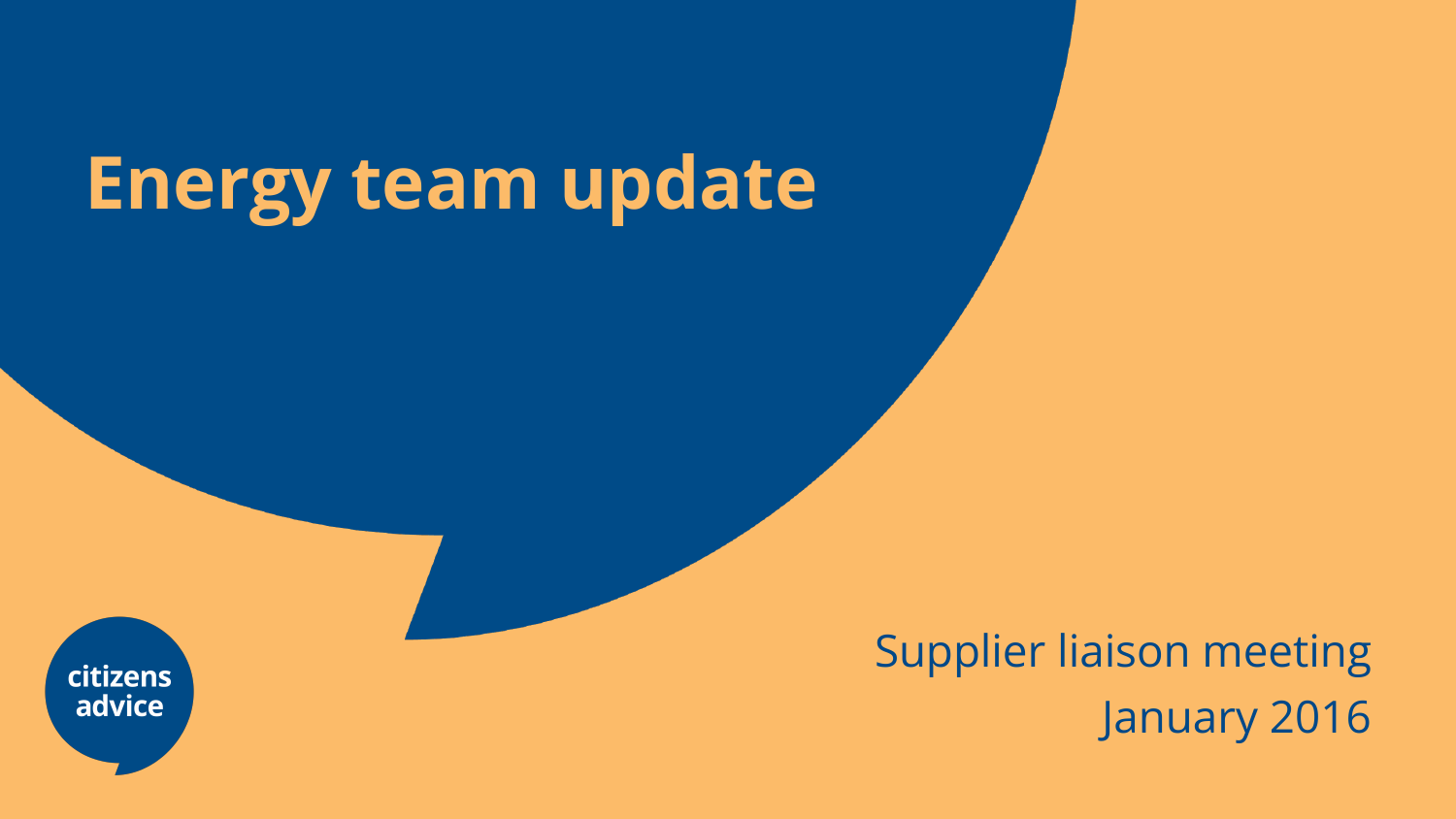

# Energy team update

Supplier liaison meeting
January 2016